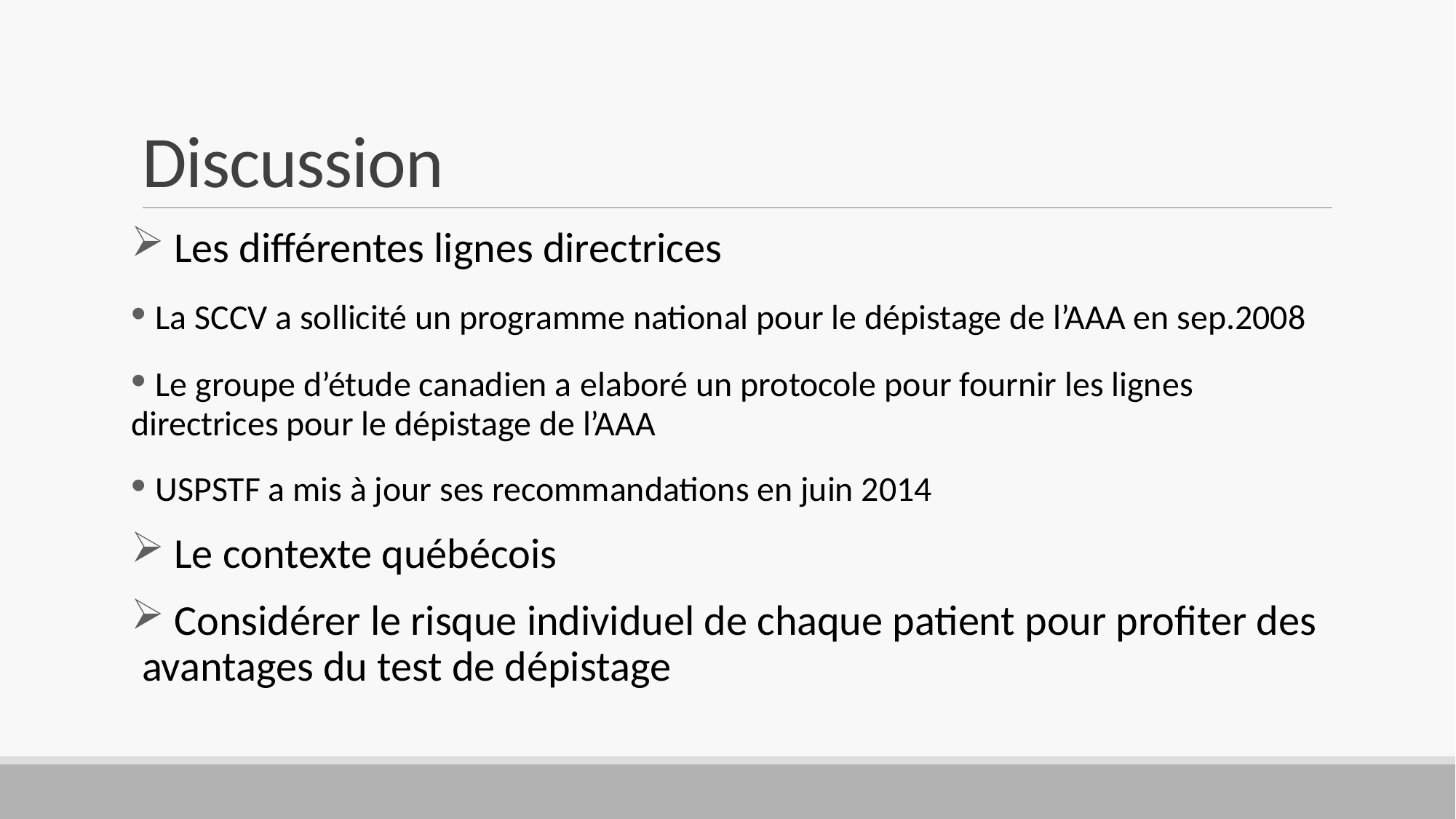

# Discussion
 Les différentes lignes directrices
 La SCCV a sollicité un programme national pour le dépistage de l’AAA en sep.2008
 Le groupe d’étude canadien a elaboré un protocole pour fournir les lignes directrices pour le dépistage de l’AAA
 USPSTF a mis à jour ses recommandations en juin 2014
 Le contexte québécois
 Considérer le risque individuel de chaque patient pour profiter des avantages du test de dépistage